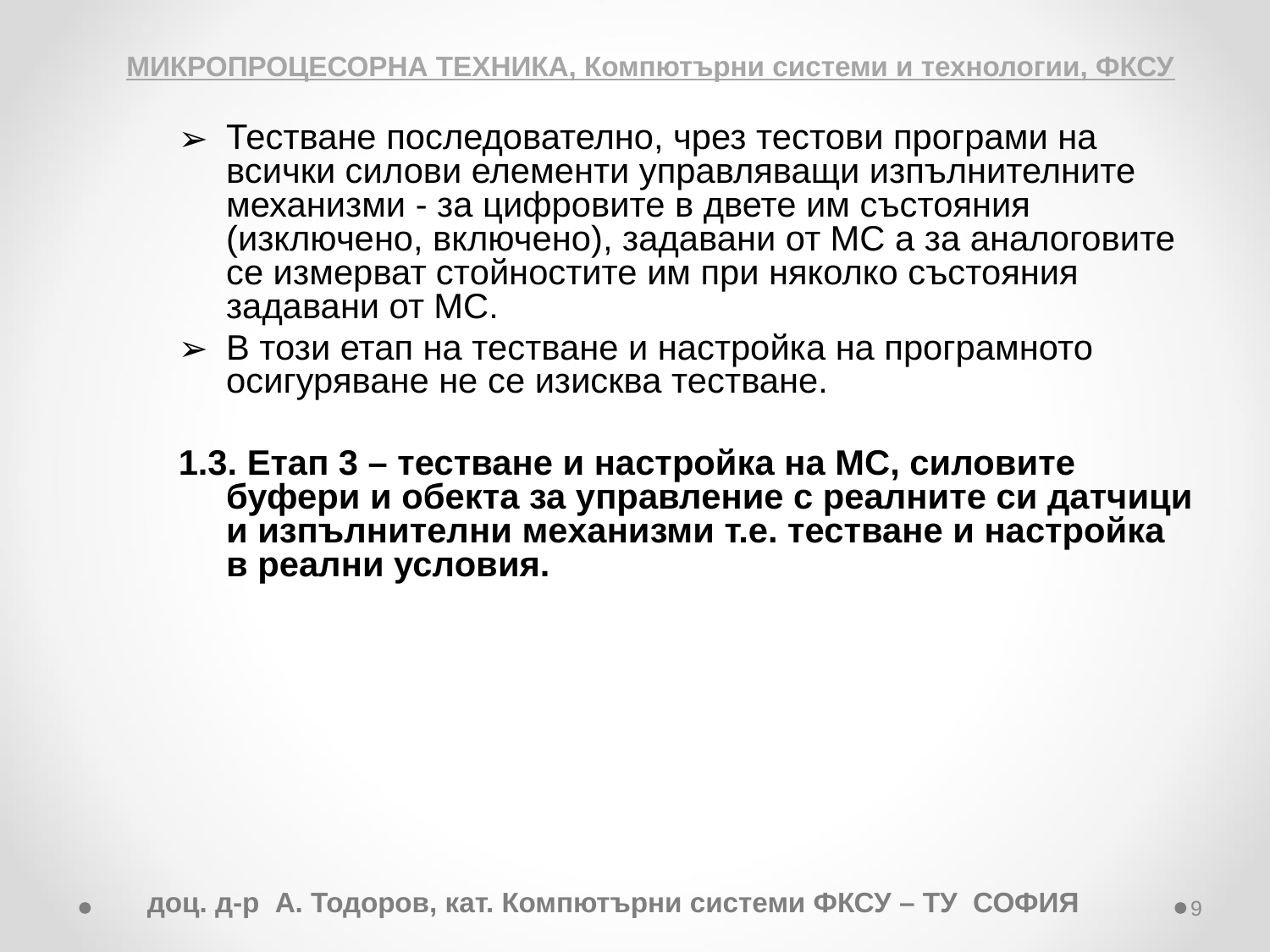

МИКРОПРОЦЕСОРНА ТЕХНИКА, Компютърни системи и технологии, ФКСУ
Тестване последователно, чрез тестови програми на всички силови елементи управляващи изпълнителните механизми - за цифровите в двете им състояния (изключено, включено), задавани от МС а за аналоговите се измерват стойностите им при няколко състояния задавани от МС.
В този етап на тестване и настройка на програмното осигуряване не се изисква тестване.

1.3. Етап 3 – тестване и настройка на МС, силовите буфери и обекта за управление с реалните си датчици и изпълнителни механизми т.е. тестване и настройка в реални условия.

доц. д-р  А. Тодоров, кат. Компютърни системи ФКСУ – ТУ  СОФИЯ
9